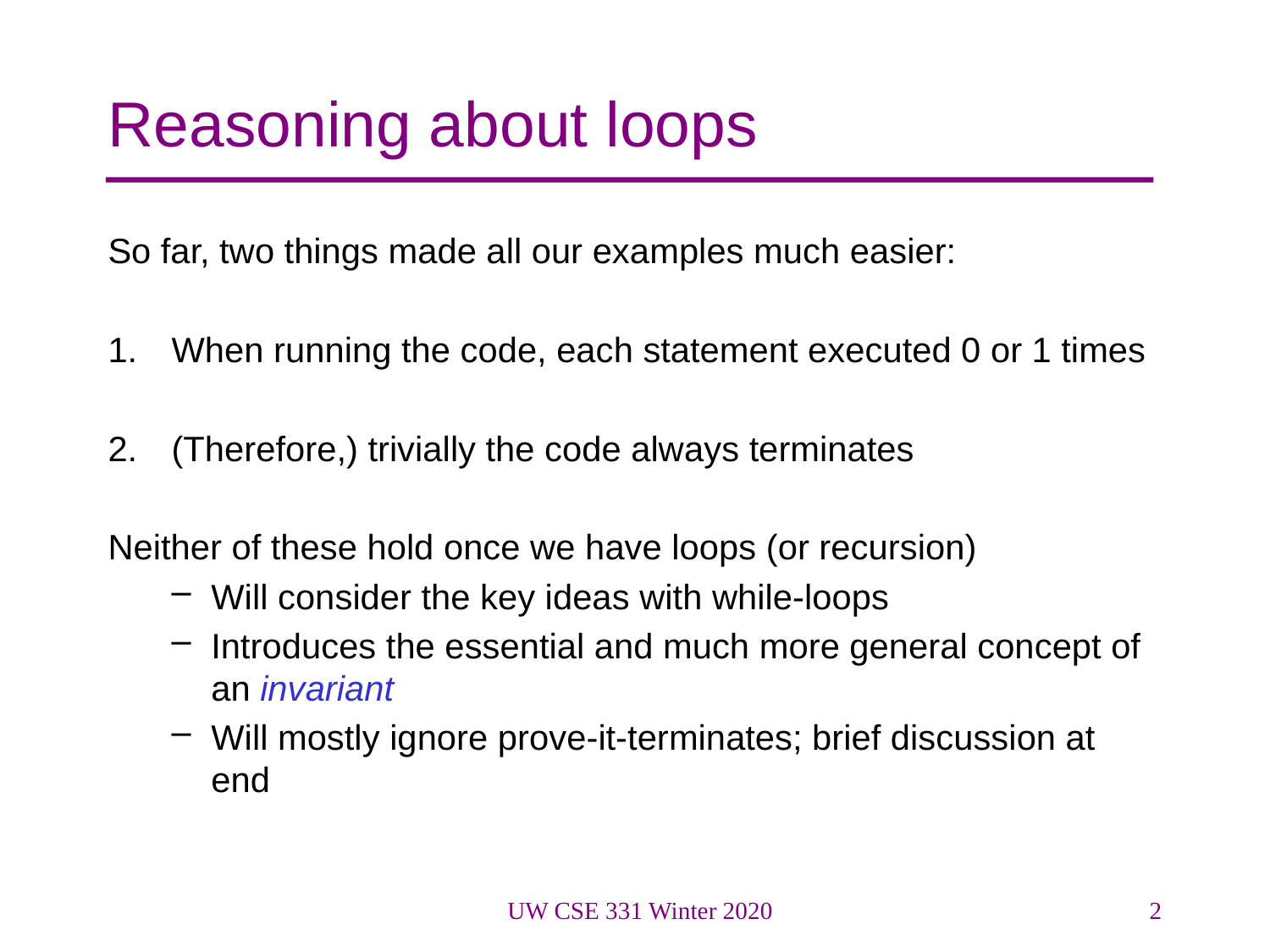

# Reasoning about loops
So far, two things made all our examples much easier:

When running the code, each statement executed 0 or 1 times

(Therefore,) trivially the code always terminates

Neither of these hold once we have loops (or recursion)
Will consider the key ideas with while-loops
Introduces the essential and much more general concept of an invariant
Will mostly ignore prove-it-terminates; brief discussion at end
UW CSE 331 Winter 2020
2